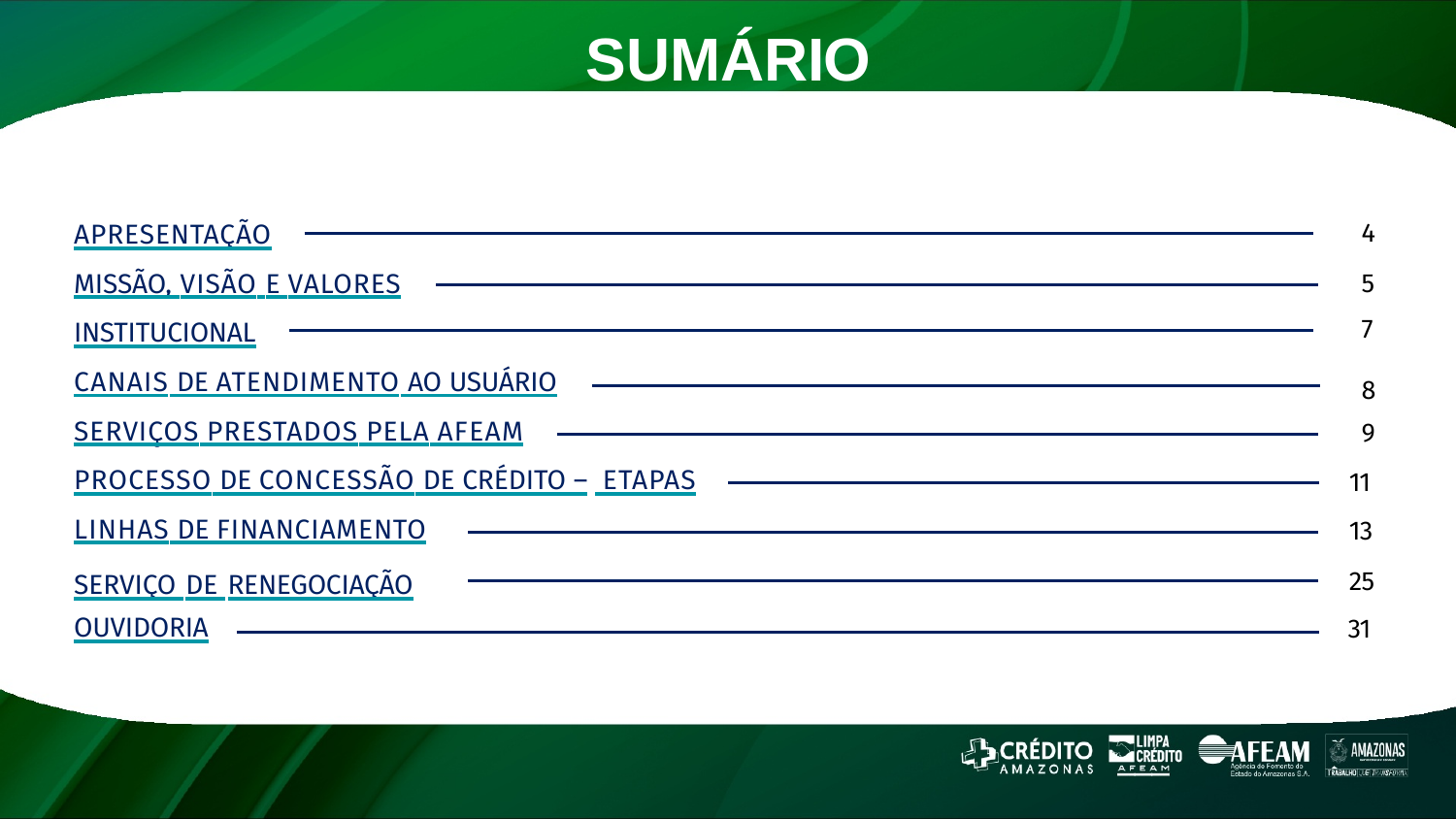

# SUMÁRIO
4
5
7
APRESENTAÇÃO

MISSÃO, VISÃO E VALORES

INSTITUCIONAL

8
9
11
13
25
31
CANAIS DE ATENDIMENTO AO USUÁRIO

SERVIÇOS PRESTADOS PELA AFEAM

PROCESSO DE CONCESSÃO DE CRÉDITO – ETAPAS

LINHAS DE FINANCIAMENTO

SERVIÇO DE RENEGOCIAÇÃO

OUVIDORIA